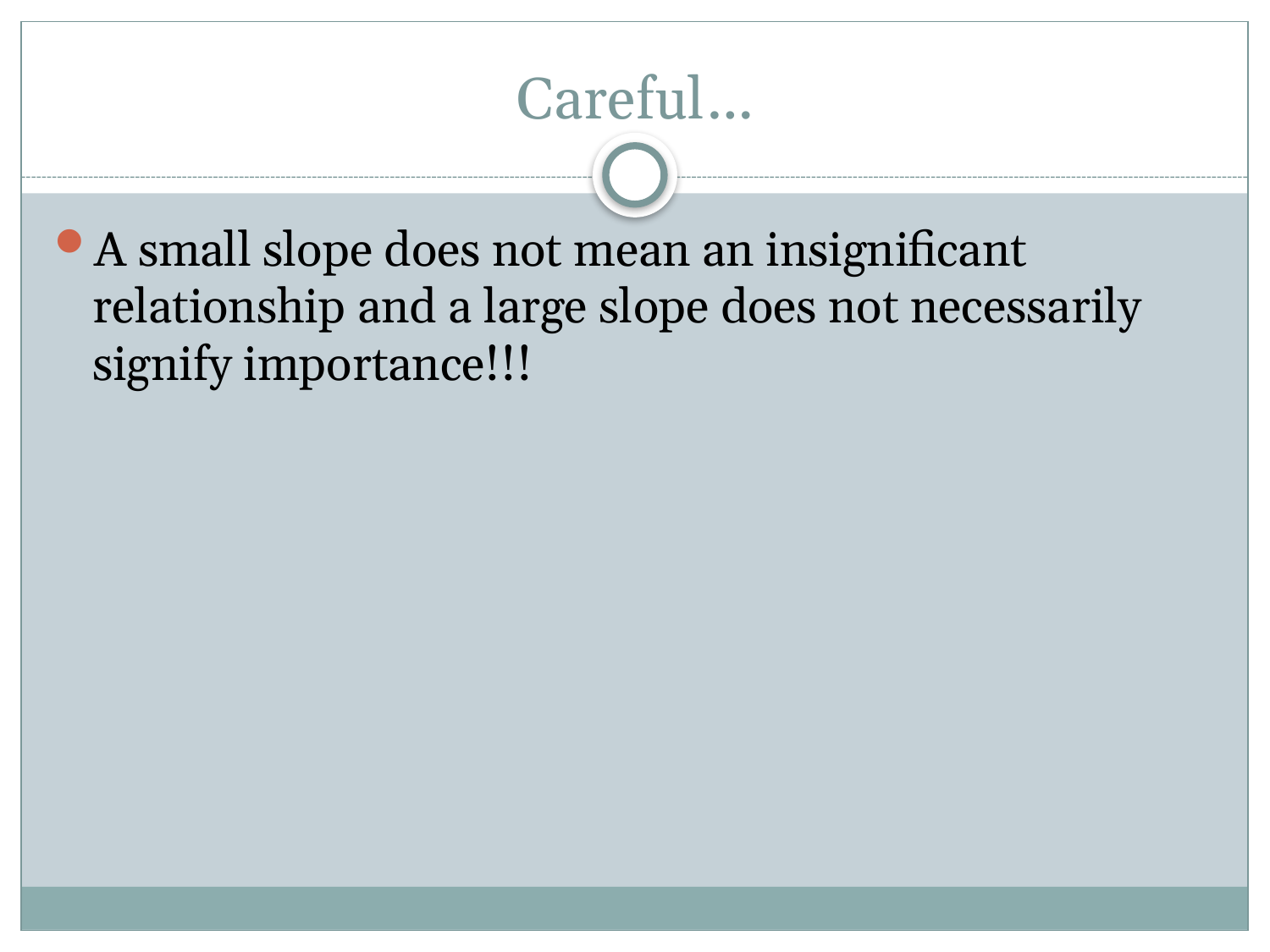

# Careful…
A small slope does not mean an insignificant relationship and a large slope does not necessarily signify importance!!!